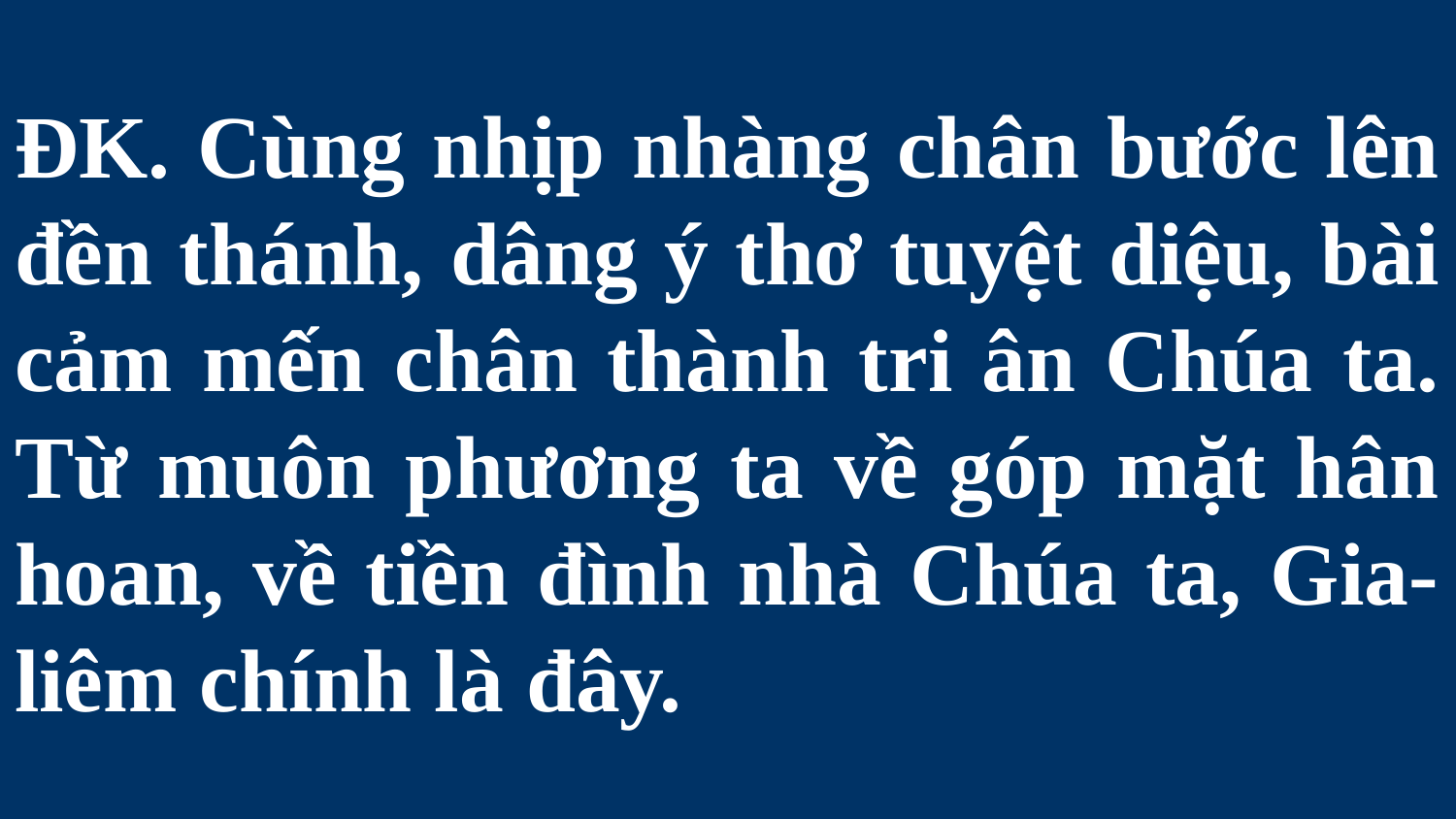

# ĐK. Cùng nhịp nhàng chân bước lên đền thánh, dâng ý thơ tuyệt diệu, bài cảm mến chân thành tri ân Chúa ta. Từ muôn phương ta về góp mặt hân hoan, về tiền đình nhà Chúa ta, Gia-liêm chính là đây.